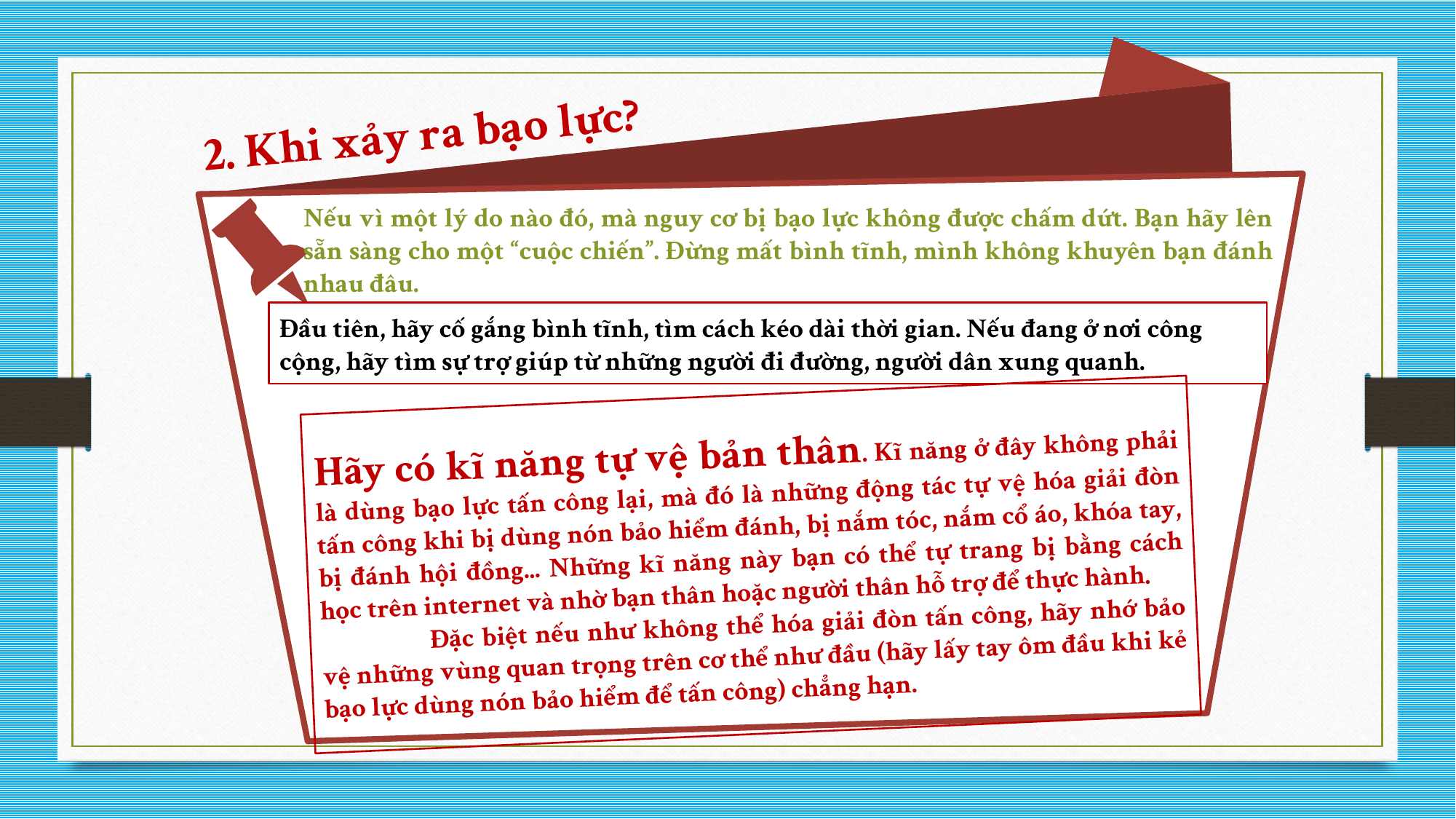

2. Khi xảy ra bạo lực?
Nếu vì một lý do nào đó, mà nguy cơ bị bạo lực không được chấm dứt. Bạn hãy lên sẵn sàng cho một “cuộc chiến”. Đừng mất bình tĩnh, mình không khuyên bạn đánh nhau đâu.
Đầu tiên, hãy cố gắng bình tĩnh, tìm cách kéo dài thời gian. Nếu đang ở nơi công cộng, hãy tìm sự trợ giúp từ những người đi đường, người dân xung quanh.
Hãy có kĩ năng tự vệ bản thân. Kĩ năng ở đây không phải là dùng bạo lực tấn công lại, mà đó là những động tác tự vệ hóa giải đòn tấn công khi bị dùng nón bảo hiểm đánh, bị nắm tóc, nắm cổ áo, khóa tay, bị đánh hội đồng... Những kĩ năng này bạn có thể tự trang bị bằng cách học trên internet và nhờ bạn thân hoặc người thân hỗ trợ để thực hành.
	Đặc biệt nếu như không thể hóa giải đòn tấn công, hãy nhớ bảo vệ những vùng quan trọng trên cơ thể như đầu (hãy lấy tay ôm đầu khi kẻ bạo lực dùng nón bảo hiểm để tấn công) chẳng hạn.